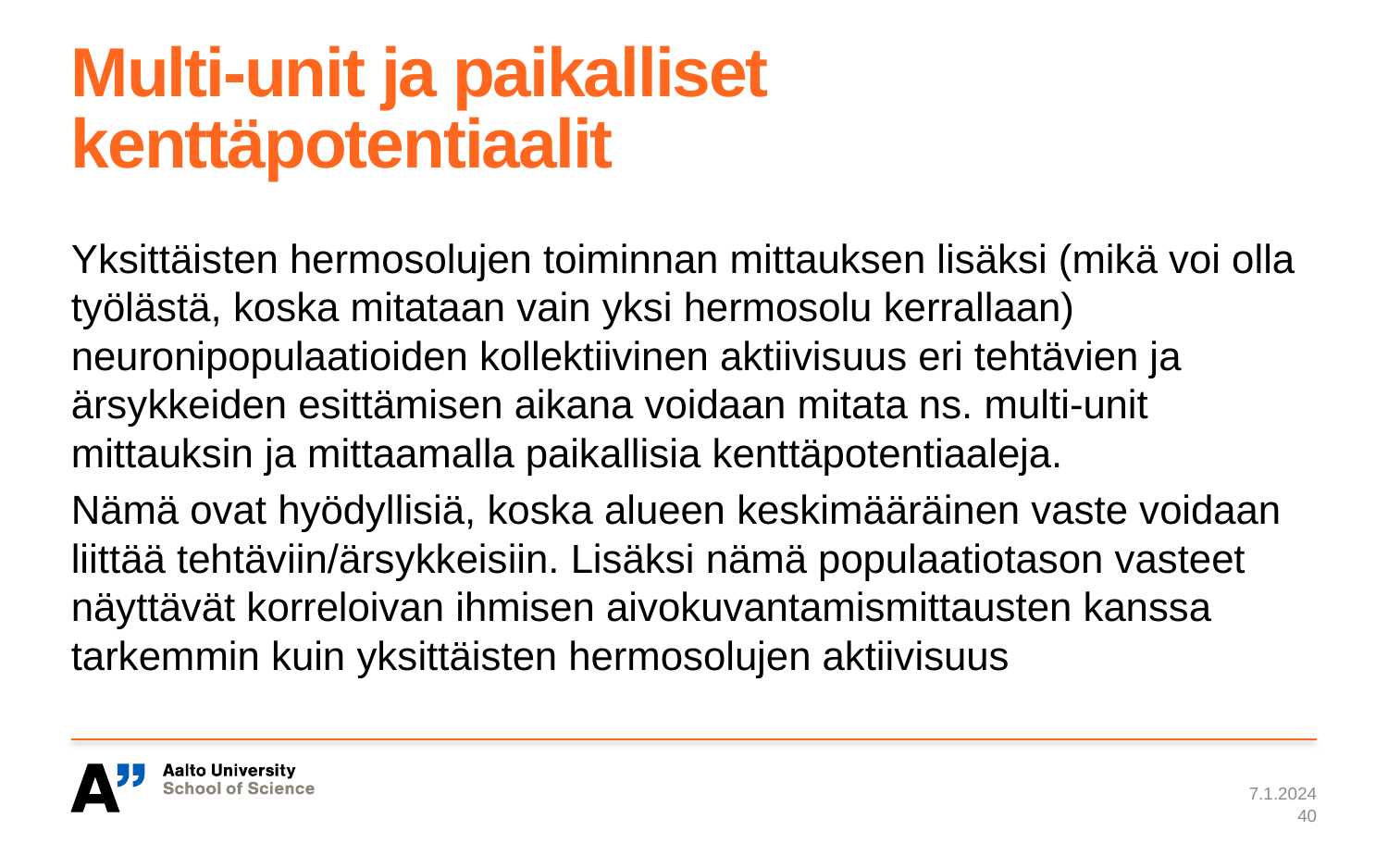

# Multi-unit ja paikalliset kenttäpotentiaalit
Yksittäisten hermosolujen toiminnan mittauksen lisäksi (mikä voi olla työlästä, koska mitataan vain yksi hermosolu kerrallaan)  neuronipopulaatioiden kollektiivinen aktiivisuus eri tehtävien ja ärsykkeiden esittämisen aikana voidaan mitata ns. multi-unit mittauksin ja mittaamalla paikallisia kenttäpotentiaaleja.
Nämä ovat hyödyllisiä, koska alueen keskimääräinen vaste voidaan liittää tehtäviin/ärsykkeisiin. Lisäksi nämä populaatiotason vasteet näyttävät korreloivan ihmisen aivokuvantamismittausten kanssa tarkemmin kuin yksittäisten hermosolujen aktiivisuus
7.1.2024
40